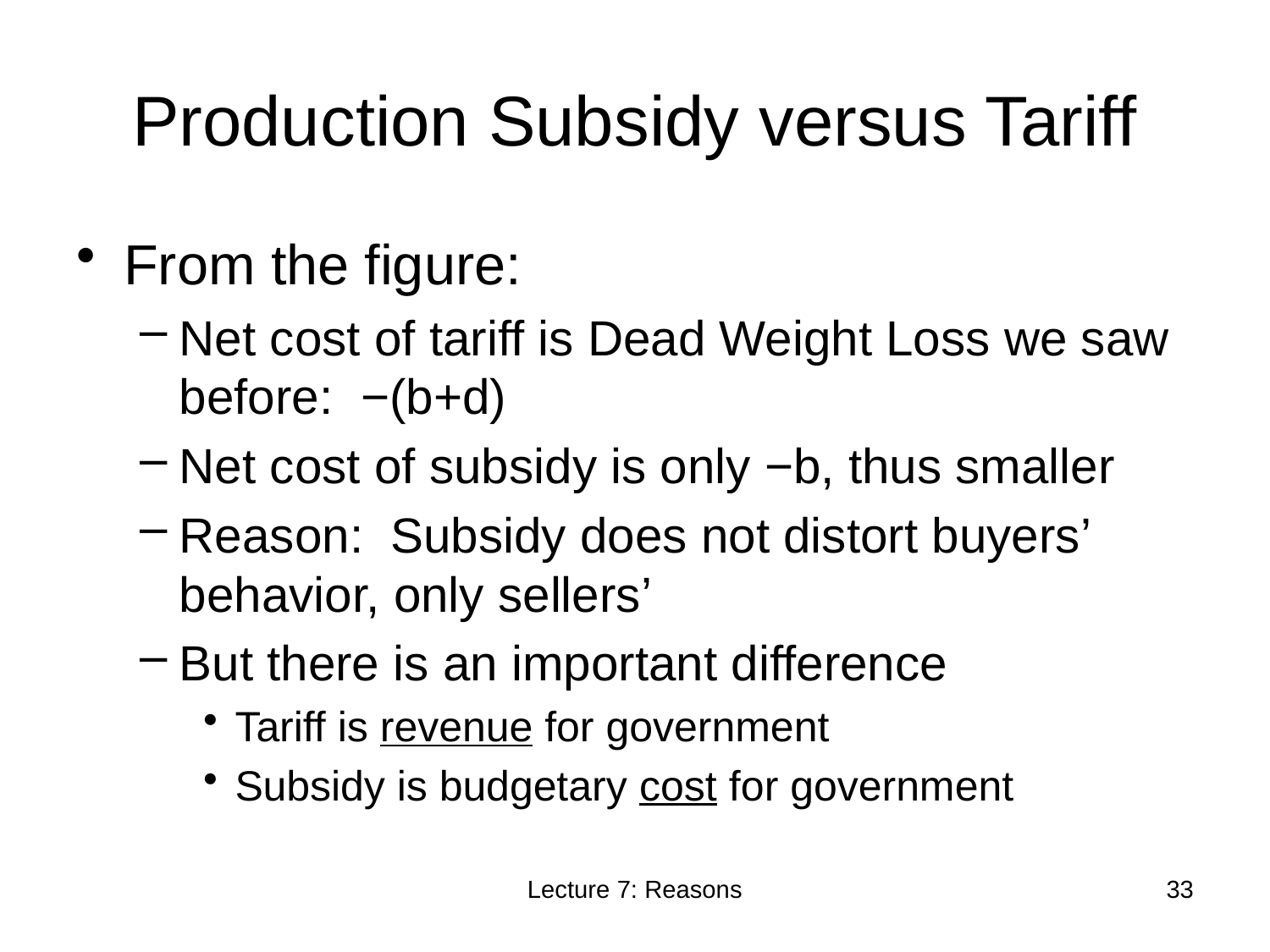

# Production Subsidy versus Tariff
From the figure:
Net cost of tariff is Dead Weight Loss we saw before:  −(b+d)
Net cost of subsidy is only −b, thus smaller
Reason:  Subsidy does not distort buyers’ behavior, only sellers’
But there is an important difference
Tariff is revenue for government
Subsidy is budgetary cost for government
Lecture 7: Reasons
33